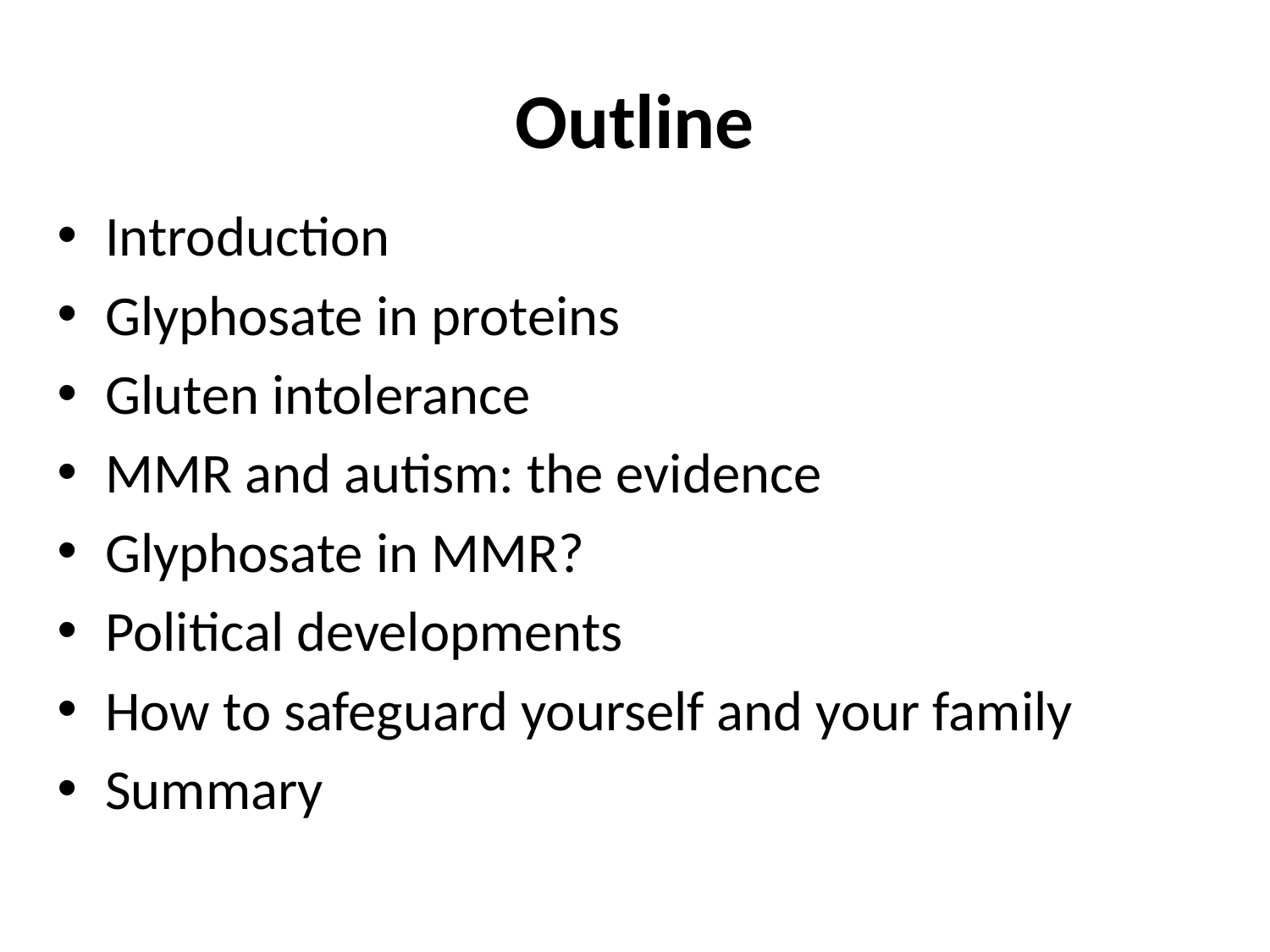

# Outline
Introduction
Glyphosate in proteins
Gluten intolerance
MMR and autism: the evidence
Glyphosate in MMR?
Political developments
How to safeguard yourself and your family
Summary